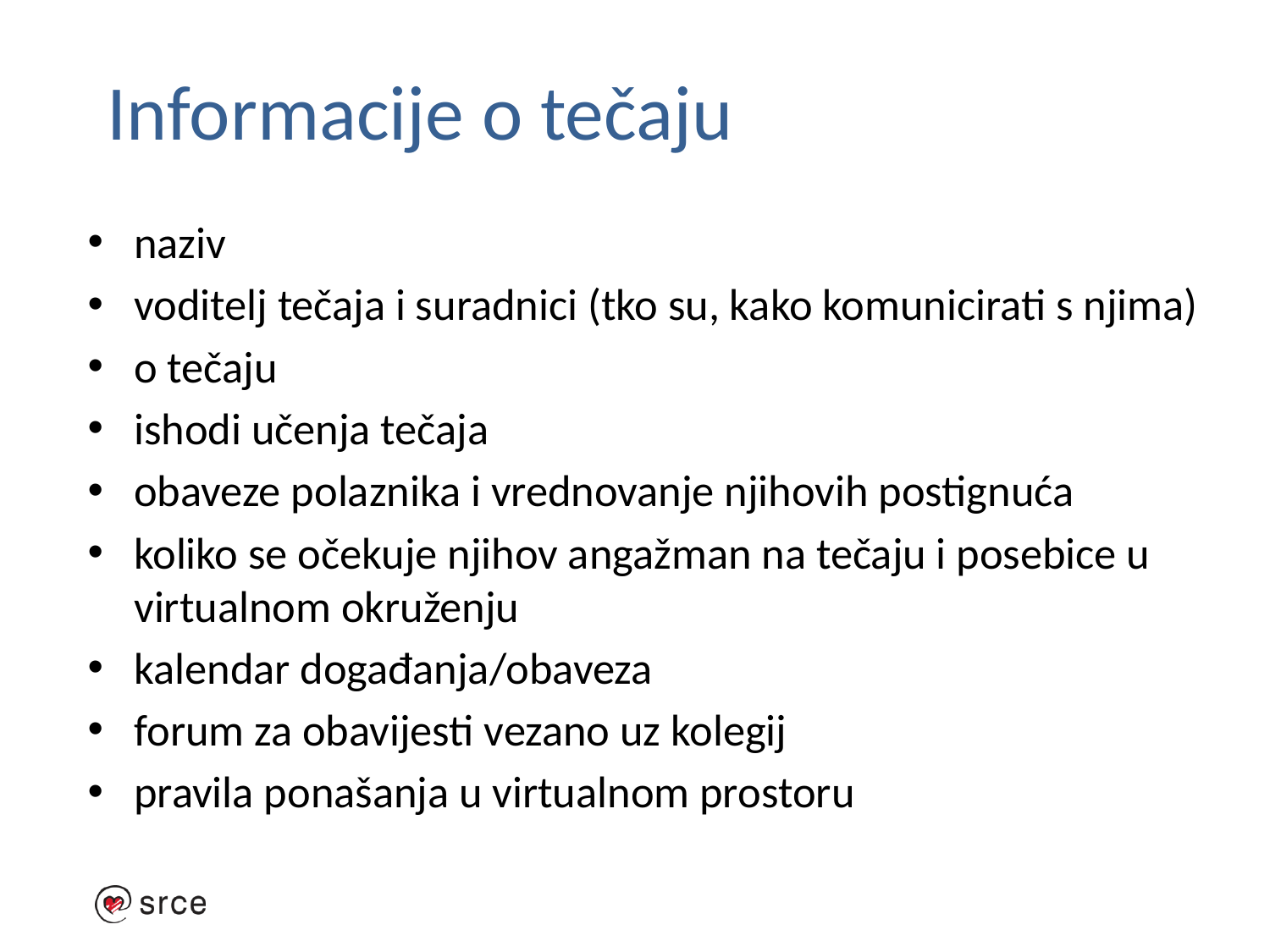

Informacije o tečaju
naziv
voditelj tečaja i suradnici (tko su, kako komunicirati s njima)
o tečaju
ishodi učenja tečaja
obaveze polaznika i vrednovanje njihovih postignuća
koliko se očekuje njihov angažman na tečaju i posebice u virtualnom okruženju
kalendar događanja/obaveza
forum za obavijesti vezano uz kolegij
pravila ponašanja u virtualnom prostoru